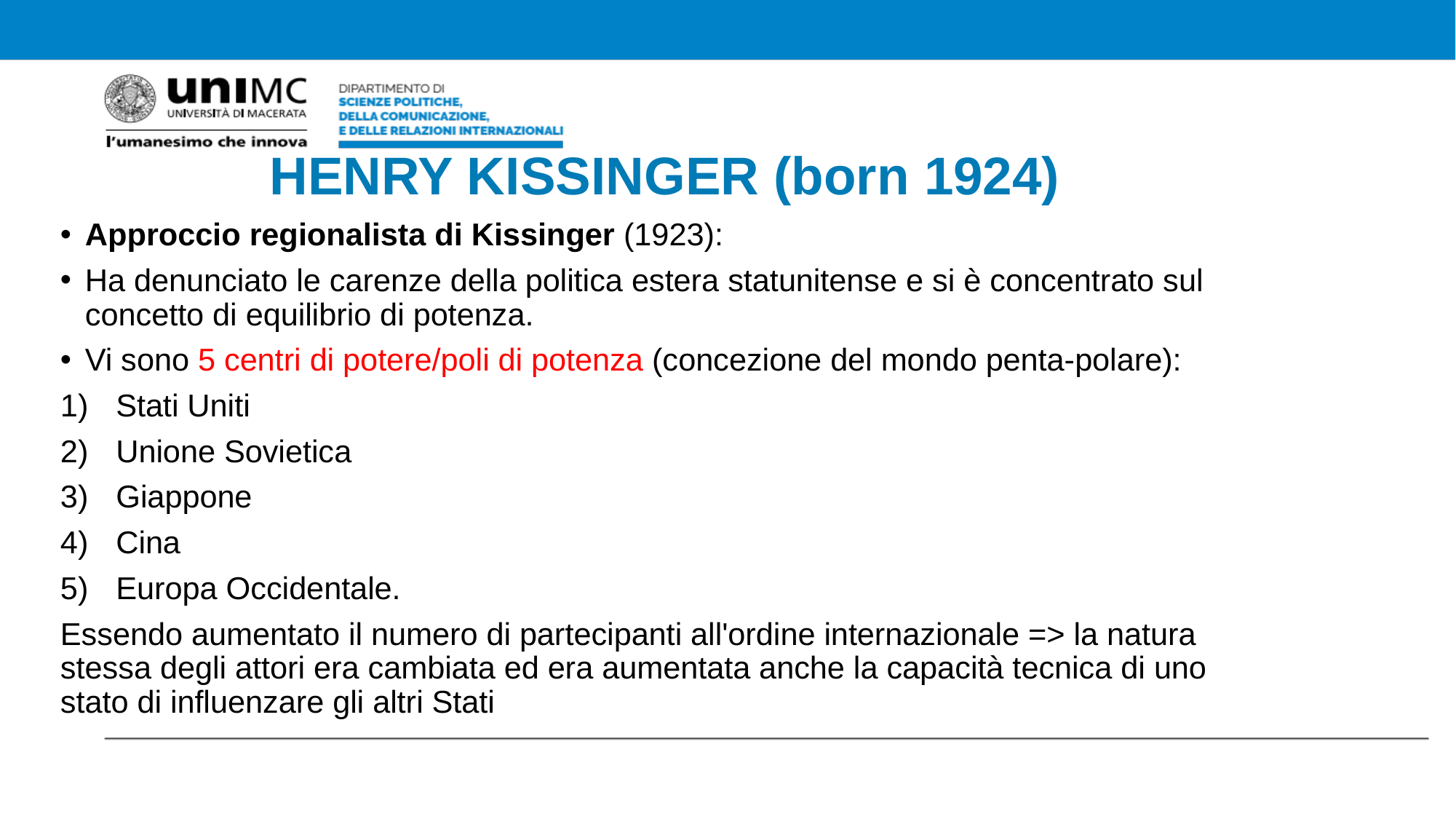

# HENRY KISSINGER (born 1924)
Approccio regionalista di Kissinger (1923):
Ha denunciato le carenze della politica estera statunitense e si è concentrato sul concetto di equilibrio di potenza.
Vi sono 5 centri di potere/poli di potenza (concezione del mondo penta-polare):
Stati Uniti
Unione Sovietica
Giappone
Cina
Europa Occidentale.
Essendo aumentato il numero di partecipanti all'ordine internazionale => la natura stessa degli attori era cambiata ed era aumentata anche la capacità tecnica di uno stato di influenzare gli altri Stati